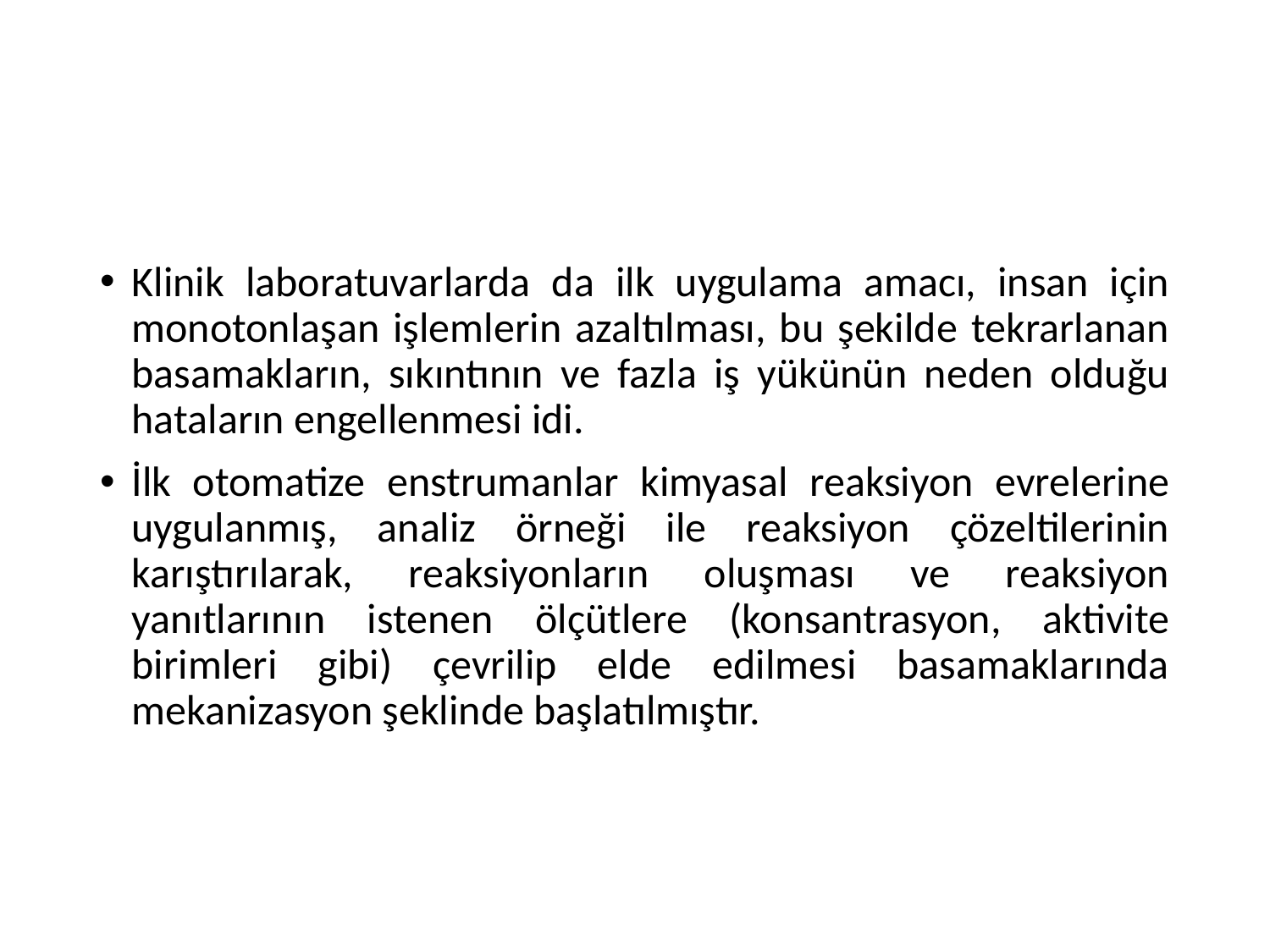

#
Klinik laboratuvarlarda da ilk uygulama amacı, insan için monotonlaşan işlemlerin azaltılması, bu şekilde tekrarlanan basamakların, sıkıntının ve fazla iş yükünün neden olduğu hataların engellenmesi idi.
İlk otomatize enstrumanlar kimyasal reaksiyon evrelerine uygulanmış, analiz örneği ile reaksiyon çözeltilerinin karıştırılarak, reaksiyonların oluşması ve reaksiyon yanıtlarının istenen ölçütlere (konsantrasyon, aktivite birimleri gibi) çevrilip elde edilmesi basamaklarında mekanizasyon şeklinde başlatılmıştır.